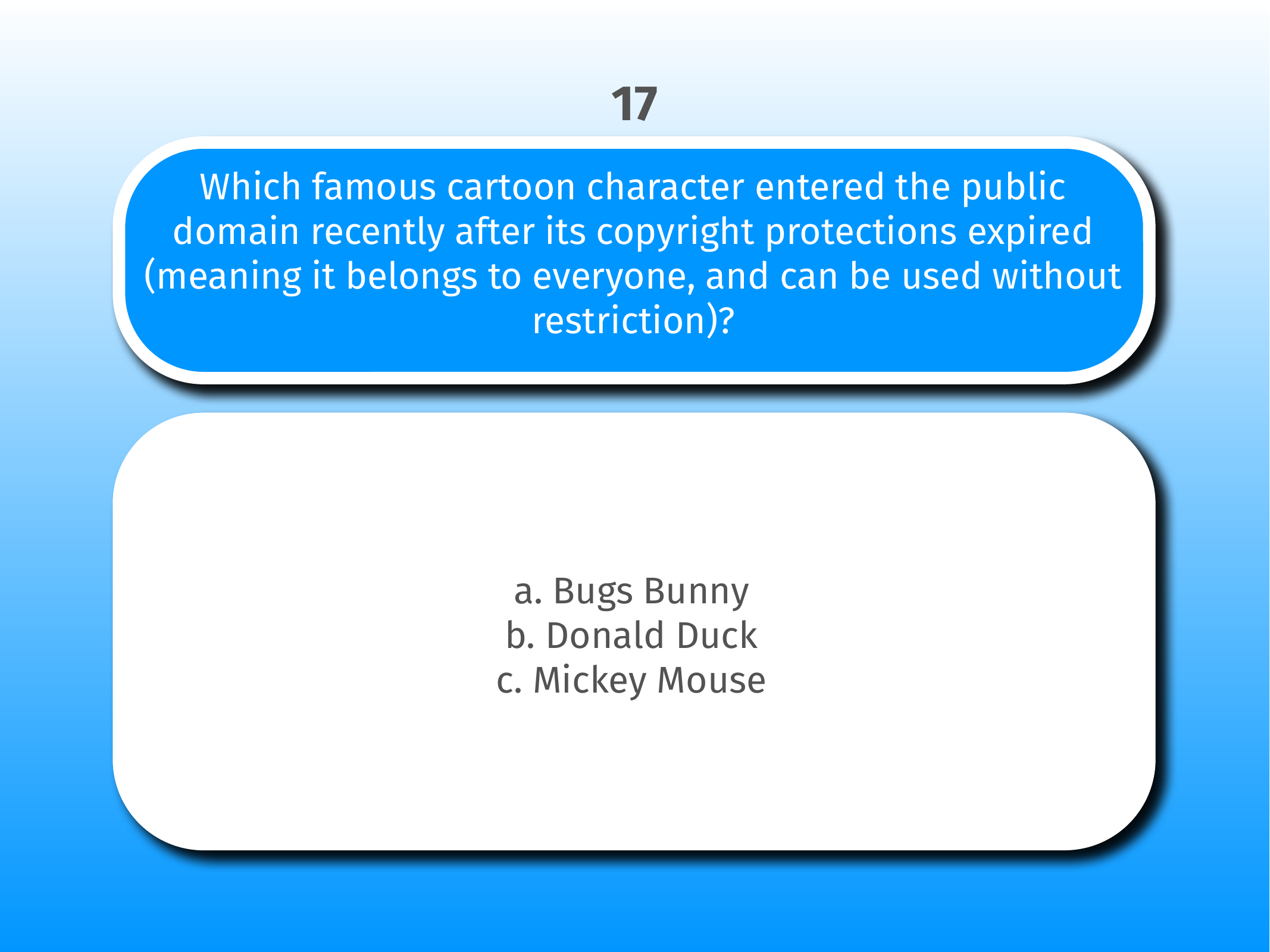

17
# Which famous cartoon character entered the public domain recently after its copyright protections expired (meaning it belongs to everyone, and can be used without restriction)?

a. Bugs Bunny
b. Donald Duck
c. Mickey Mouse